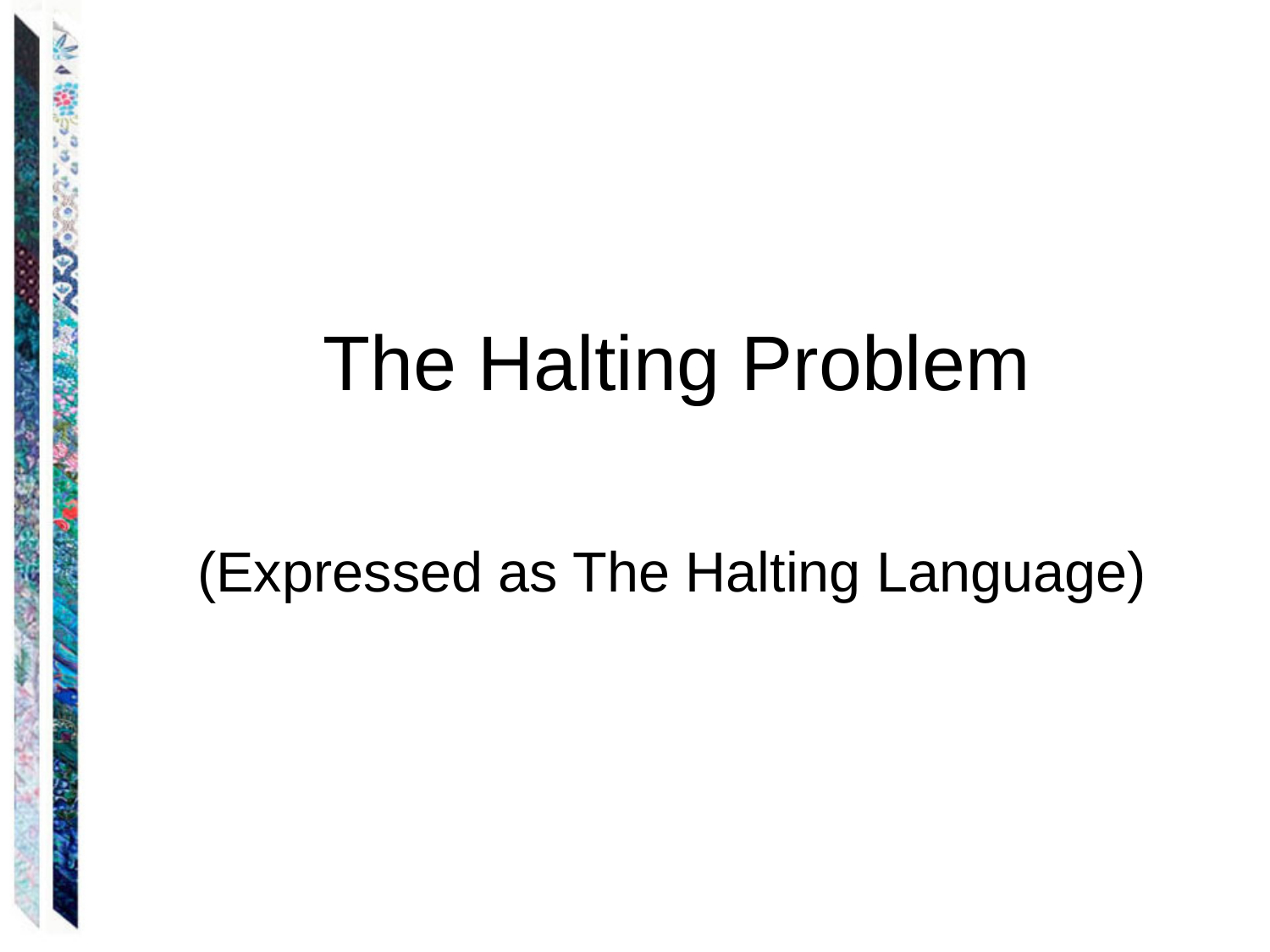

# The Halting Problem
(Expressed as The Halting Language)